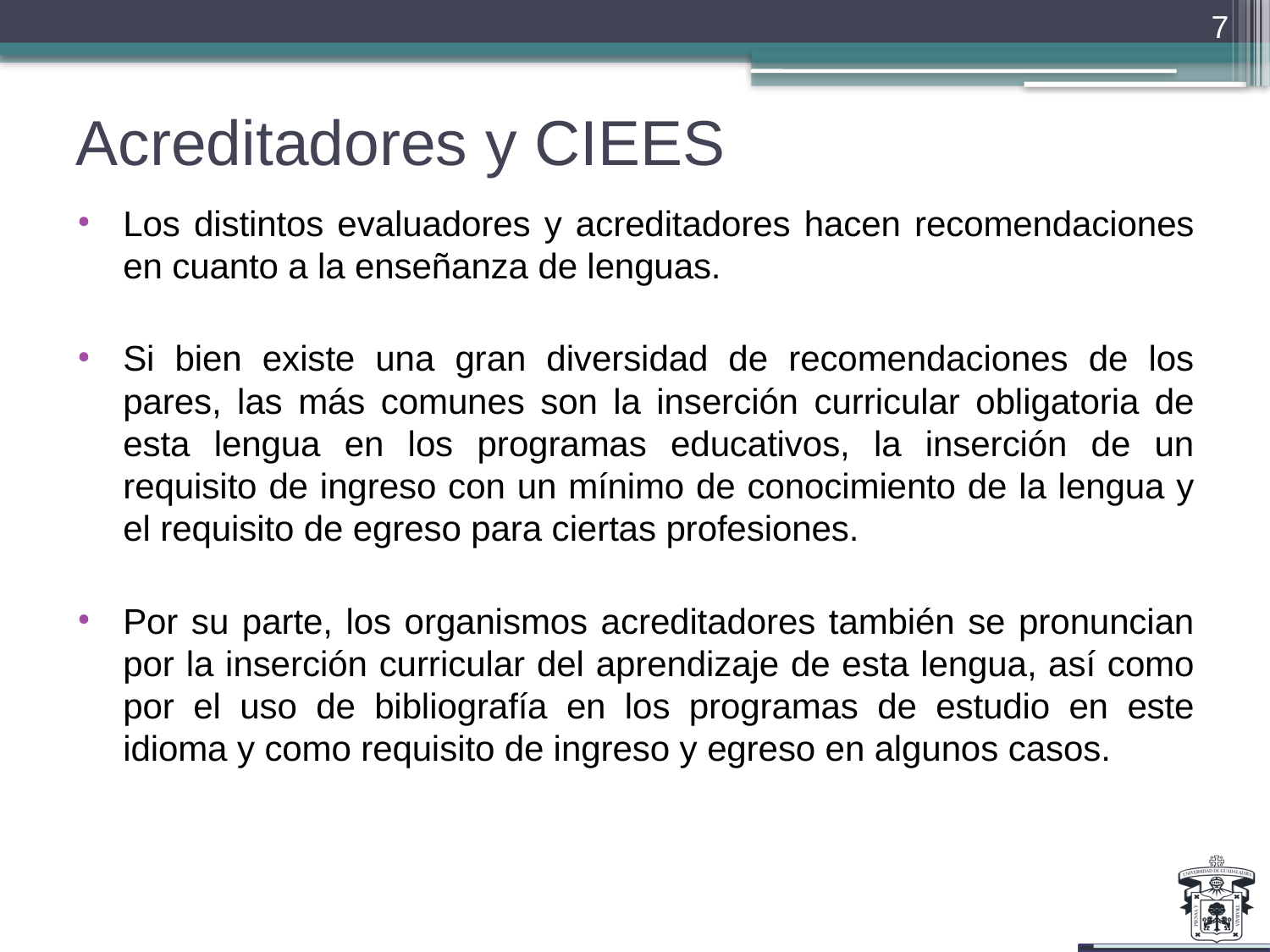

7
# Acreditadores y CIEES
Los distintos evaluadores y acreditadores hacen recomendaciones en cuanto a la enseñanza de lenguas.

Si bien existe una gran diversidad de recomendaciones de los pares, las más comunes son la inserción curricular obligatoria de esta lengua en los programas educativos, la inserción de un requisito de ingreso con un mínimo de conocimiento de la lengua y el requisito de egreso para ciertas profesiones.

Por su parte, los organismos acreditadores también se pronuncian por la inserción curricular del aprendizaje de esta lengua, así como por el uso de bibliografía en los programas de estudio en este idioma y como requisito de ingreso y egreso en algunos casos.